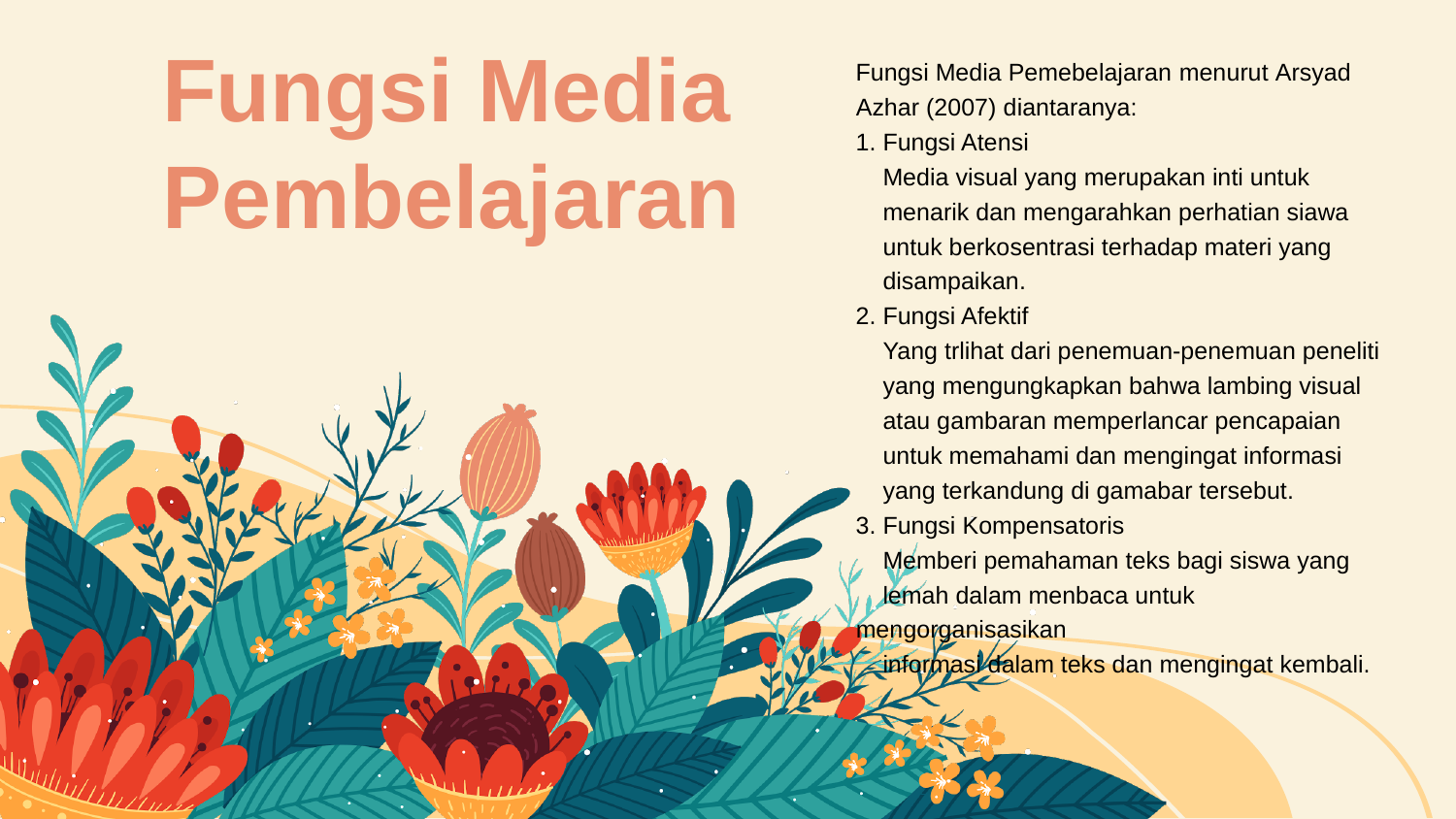

Fungsi Media Pemebelajaran menurut Arsyad Azhar (2007) diantaranya:
        1. Fungsi Atensi
            Media visual yang merupakan inti untuk
            menarik dan mengarahkan perhatian siawa
            untuk berkosentrasi terhadap materi yang
            disampaikan.
        2. Fungsi Afektif
            Yang trlihat dari penemuan-penemuan peneliti
            yang mengungkapkan bahwa lambing visual
            atau gambaran memperlancar pencapaian
            untuk memahami dan mengingat informasi
            yang terkandung di gamabar tersebut.
        3. Fungsi Kompensatoris
            Memberi pemahaman teks bagi siswa yang
            lemah dalam menbaca untuk mengorganisasikan
            informasi dalam teks dan mengingat kembali.

# Fungsi Media Pembelajaran